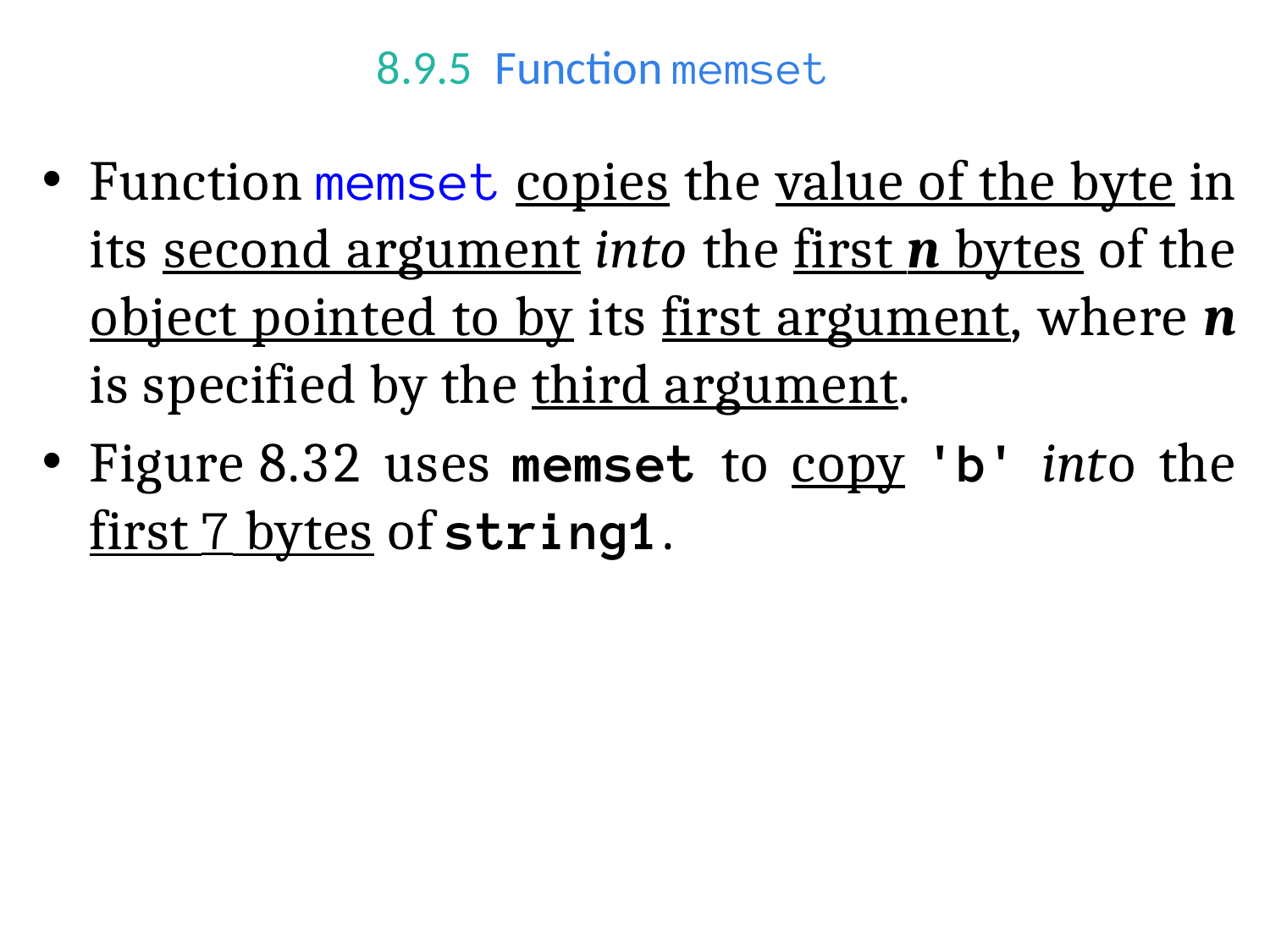

# 8.9.5  Function memset
Function memset copies the value of the byte in its second argument into the first n bytes of the object pointed to by its first argument, where n is specified by the third argument.
Figure 8.32 uses memset to copy 'b' into the first 7 bytes of string1.